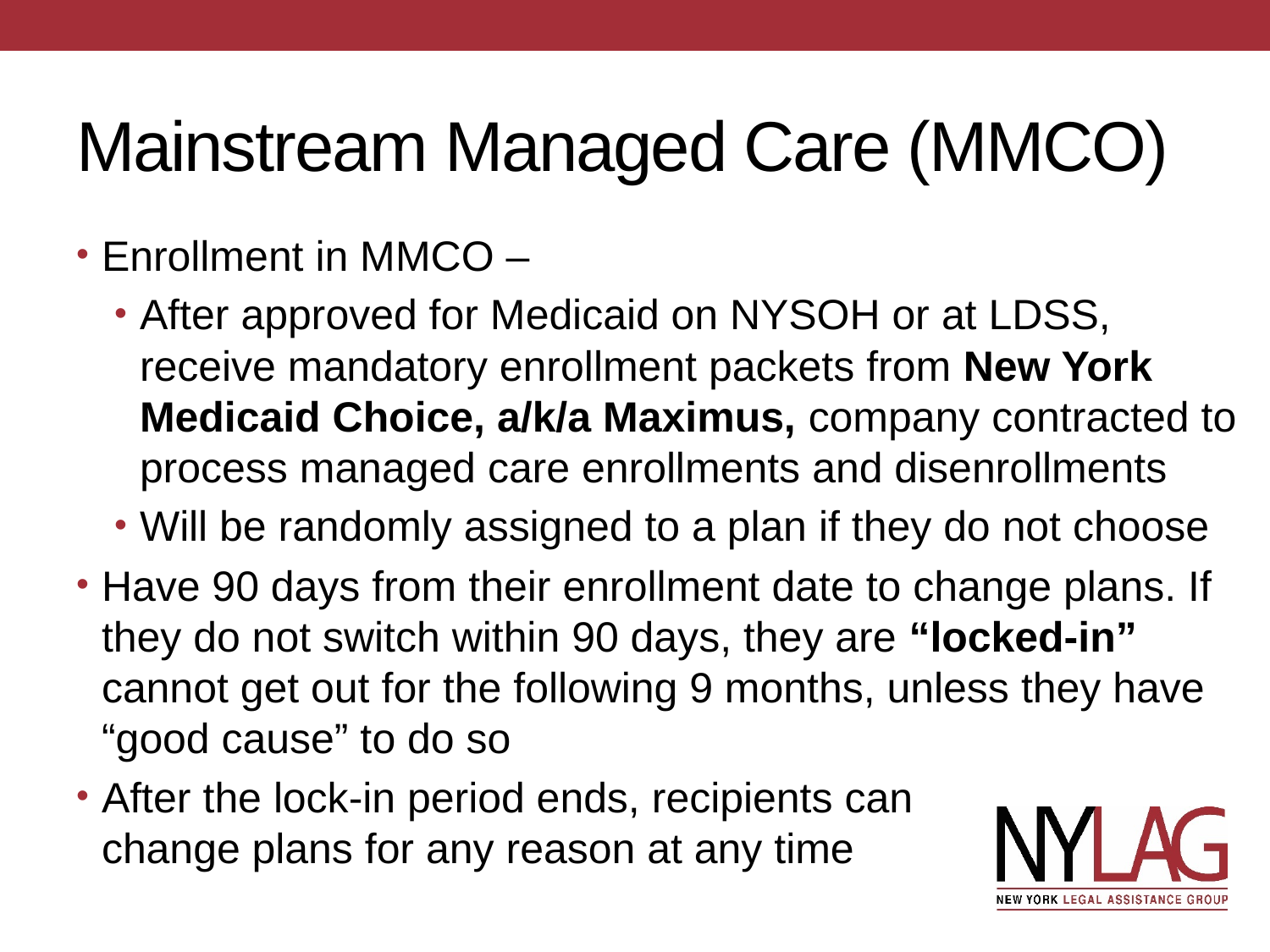

# Mainstream Managed Care (MMCO)
Enrollment in MMCO –
After approved for Medicaid on NYSOH or at LDSS, receive mandatory enrollment packets from New York Medicaid Choice, a/k/a Maximus, company contracted to process managed care enrollments and disenrollments
Will be randomly assigned to a plan if they do not choose
Have 90 days from their enrollment date to change plans. If they do not switch within 90 days, they are “locked-in” cannot get out for the following 9 months, unless they have “good cause” to do so
After the lock-in period ends, recipients can                  change plans for any reason at any time